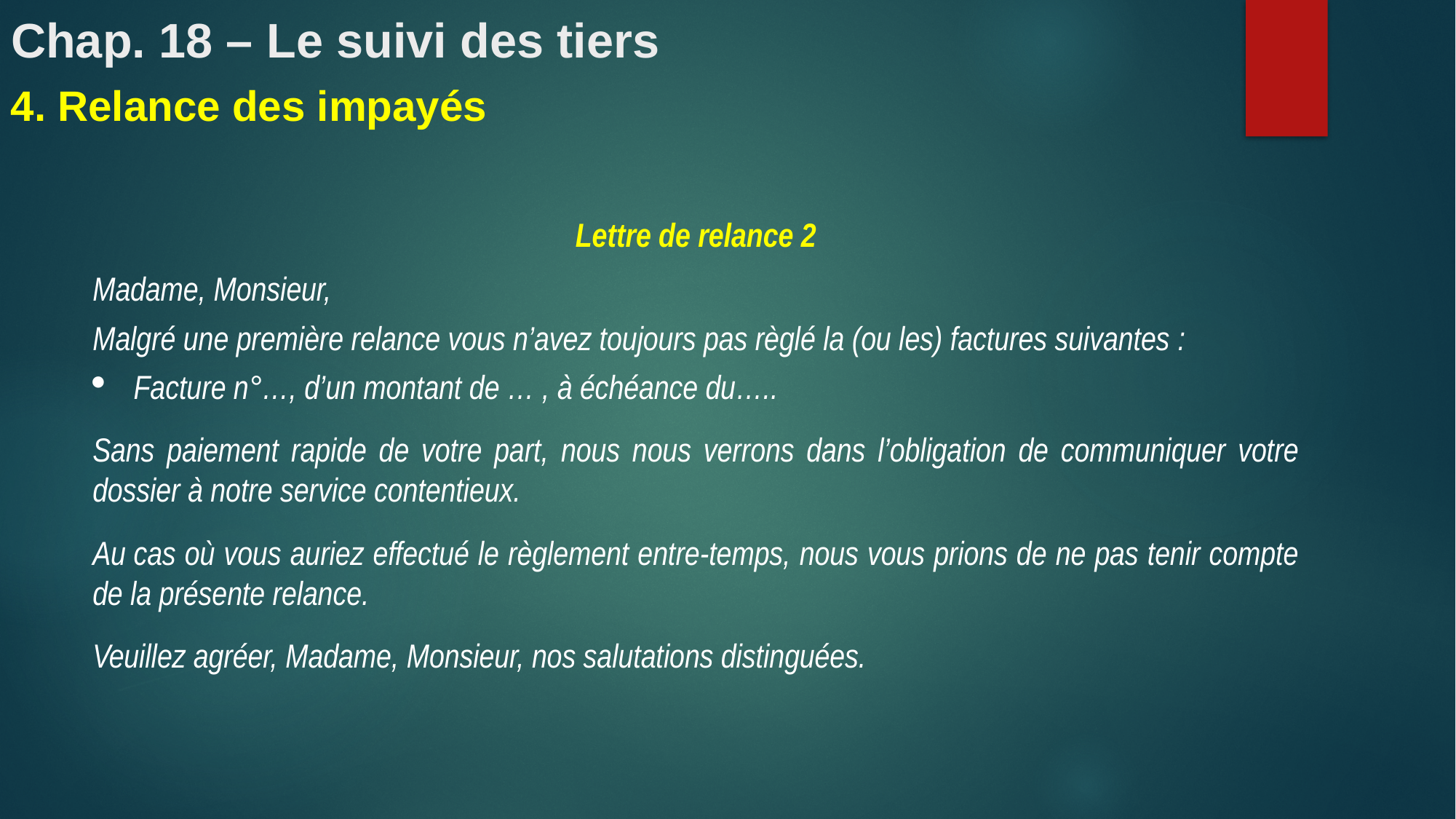

# Chap. 18 – Le suivi des tiers
4. Relance des impayés
Lettre de relance 2
Madame, Monsieur,
Malgré une première relance vous n’avez toujours pas règlé la (ou les) factures suivantes :
Facture n°…, d’un montant de … , à échéance du…..
Sans paiement rapide de votre part, nous nous verrons dans l’obligation de communiquer votre dossier à notre service contentieux.
Au cas où vous auriez effectué le règlement entre-temps, nous vous prions de ne pas tenir compte de la présente relance.
Veuillez agréer, Madame, Monsieur, nos salutations distinguées.